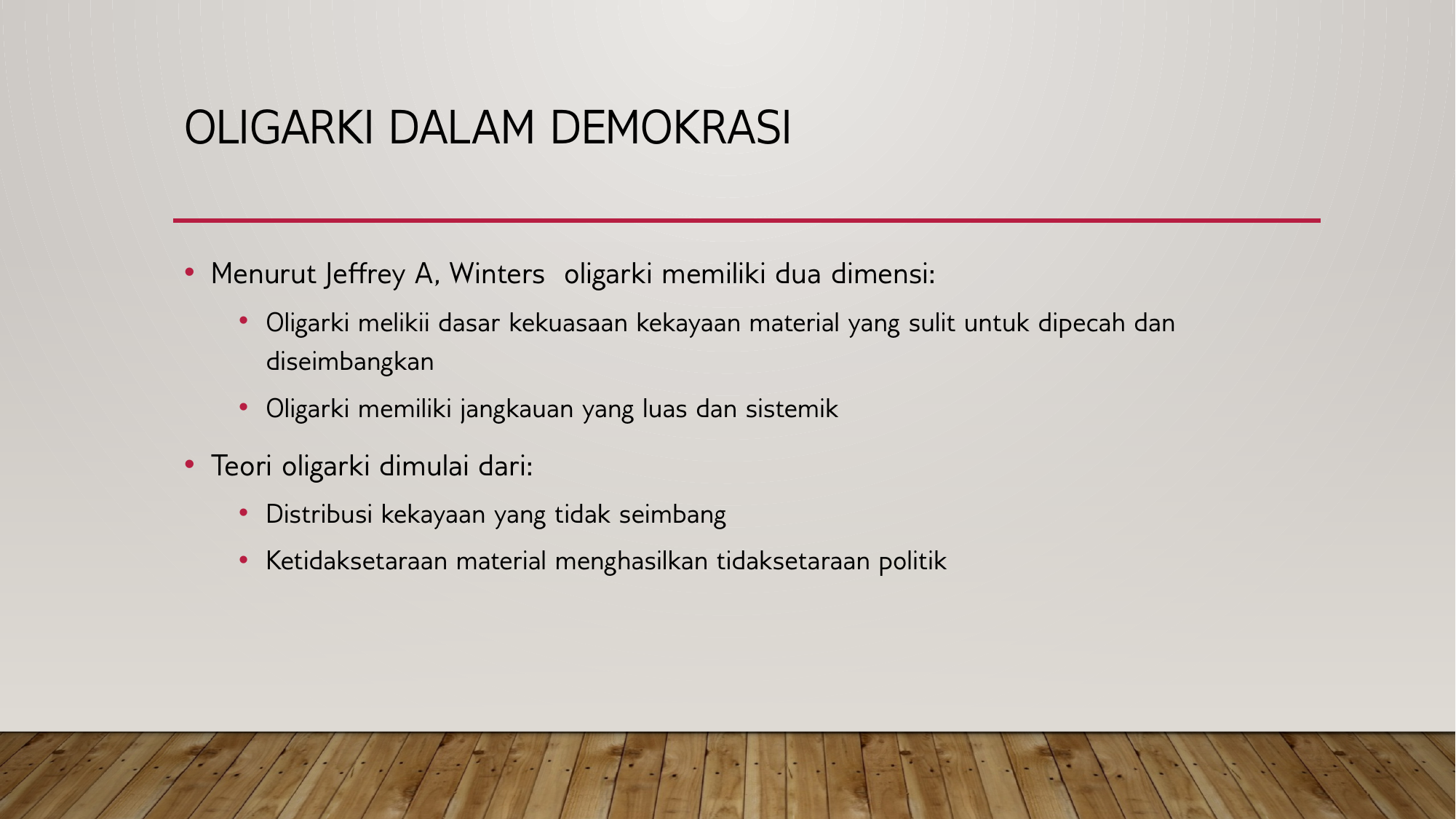

# Oligarki dalam Demokrasi
Menurut Jeffrey A, Winters  oligarki memiliki dua dimensi:
Oligarki melikii dasar kekuasaan kekayaan material yang sulit untuk dipecah dan diseimbangkan
Oligarki memiliki jangkauan yang luas dan sistemik
Teori oligarki dimulai dari:
Distribusi kekayaan yang tidak seimbang
Ketidaksetaraan material menghasilkan tidaksetaraan politik